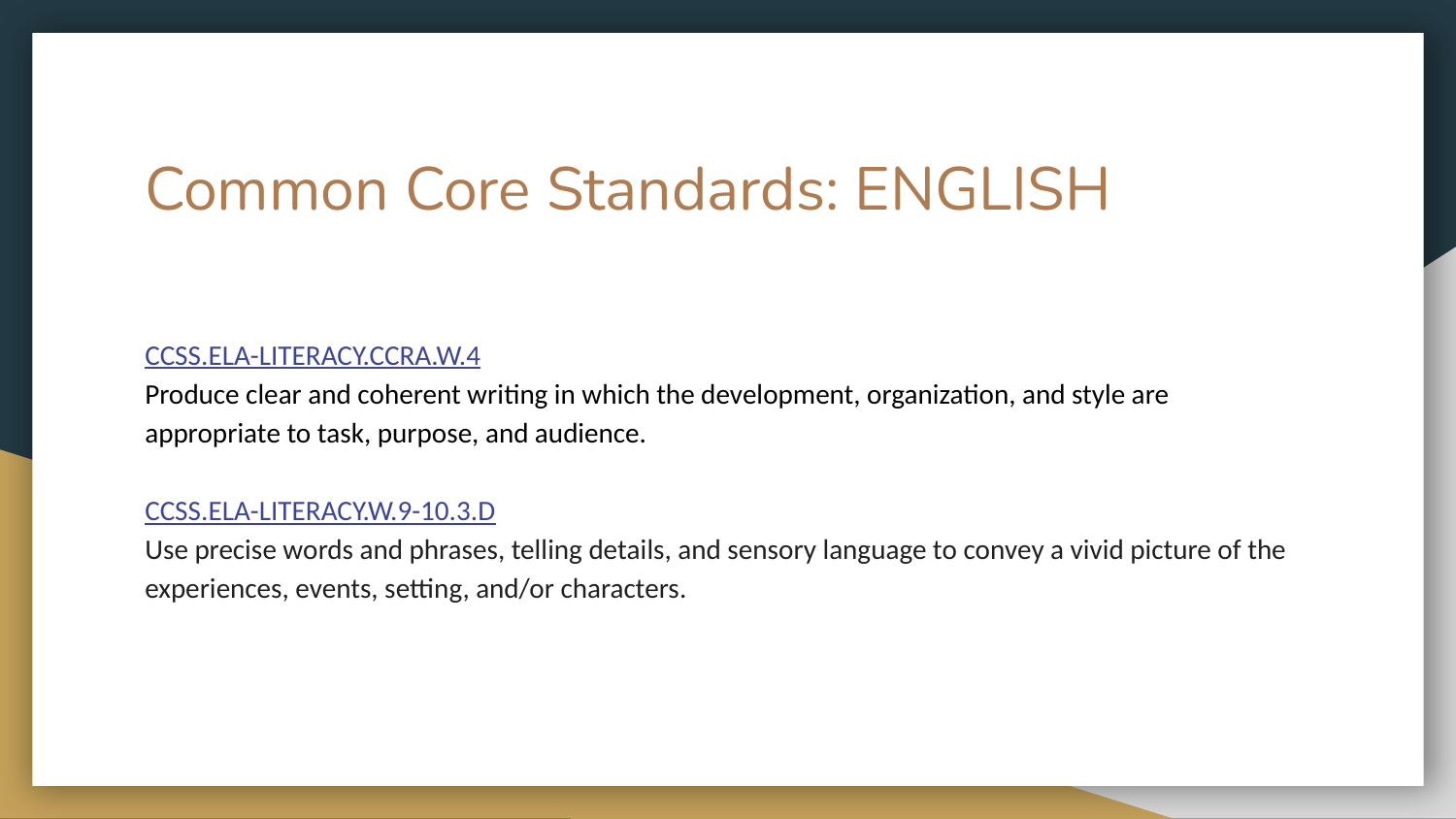

# Common Core Standards: ENGLISH
CCSS.ELA-LITERACY.CCRA.W.4
Produce clear and coherent writing in which the development, organization, and style are appropriate to task, purpose, and audience.

CCSS.ELA-LITERACY.W.9-10.3.D
Use precise words and phrases, telling details, and sensory language to convey a vivid picture of the experiences, events, setting, and/or characters.